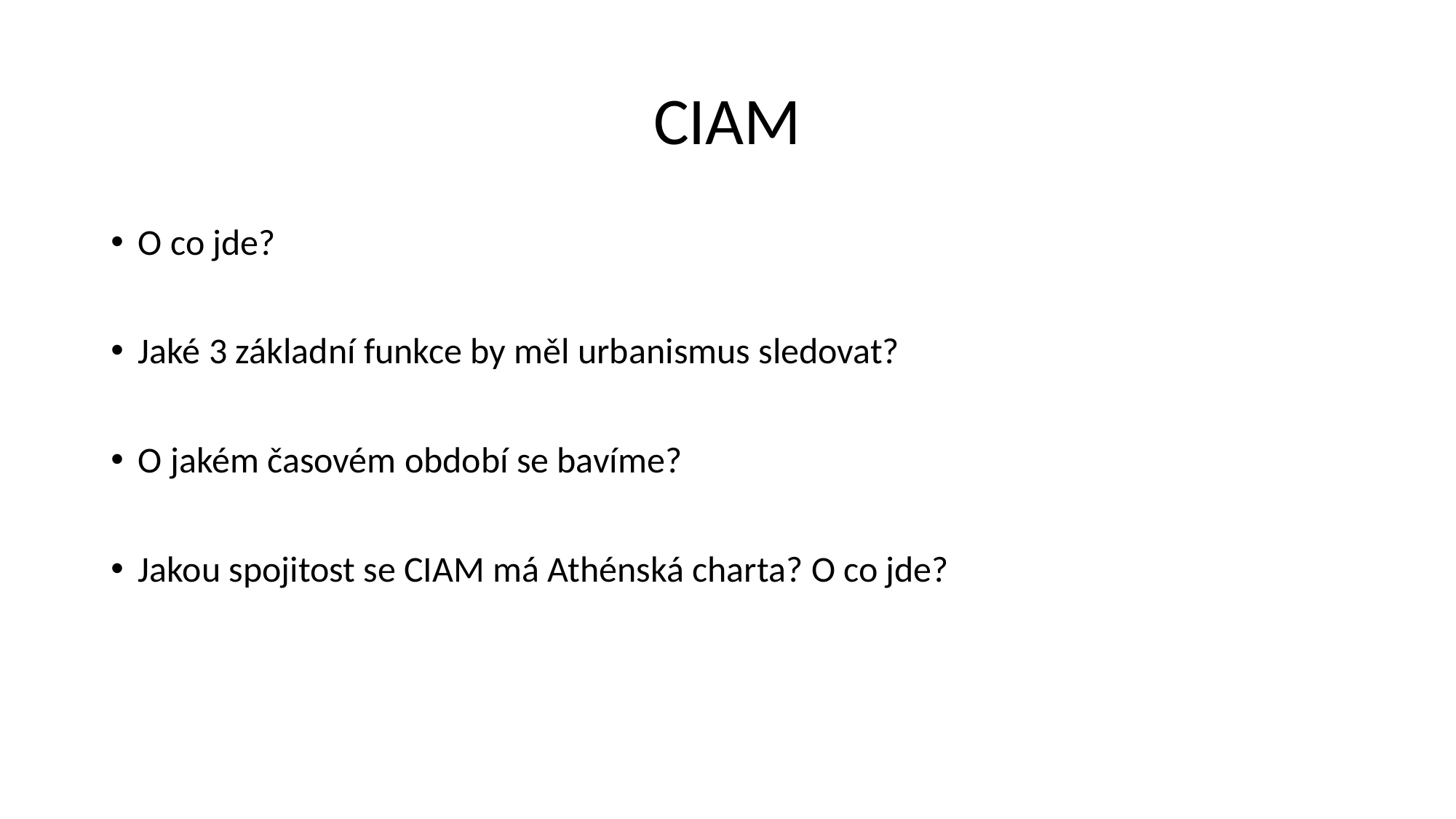

# CIAM
O co jde?

Jaké 3 základní funkce by měl urbanismus sledovat?

O jakém časovém období se bavíme?

Jakou spojitost se CIAM má Athénská charta? O co jde?